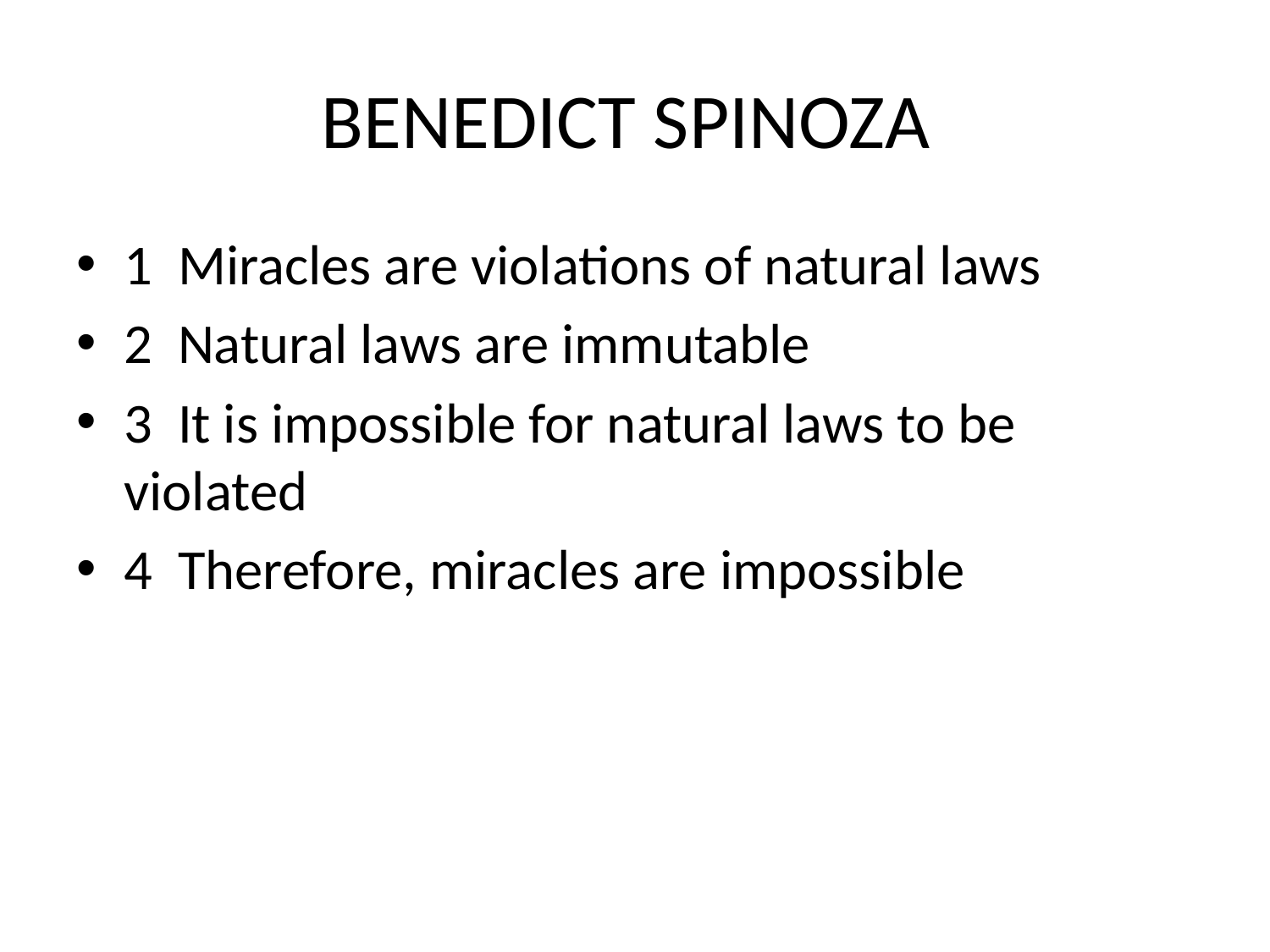

# BENEDICT SPINOZA
1  Miracles are violations of natural laws
2  Natural laws are immutable
3  It is impossible for natural laws to be violated
4  Therefore, miracles are impossible